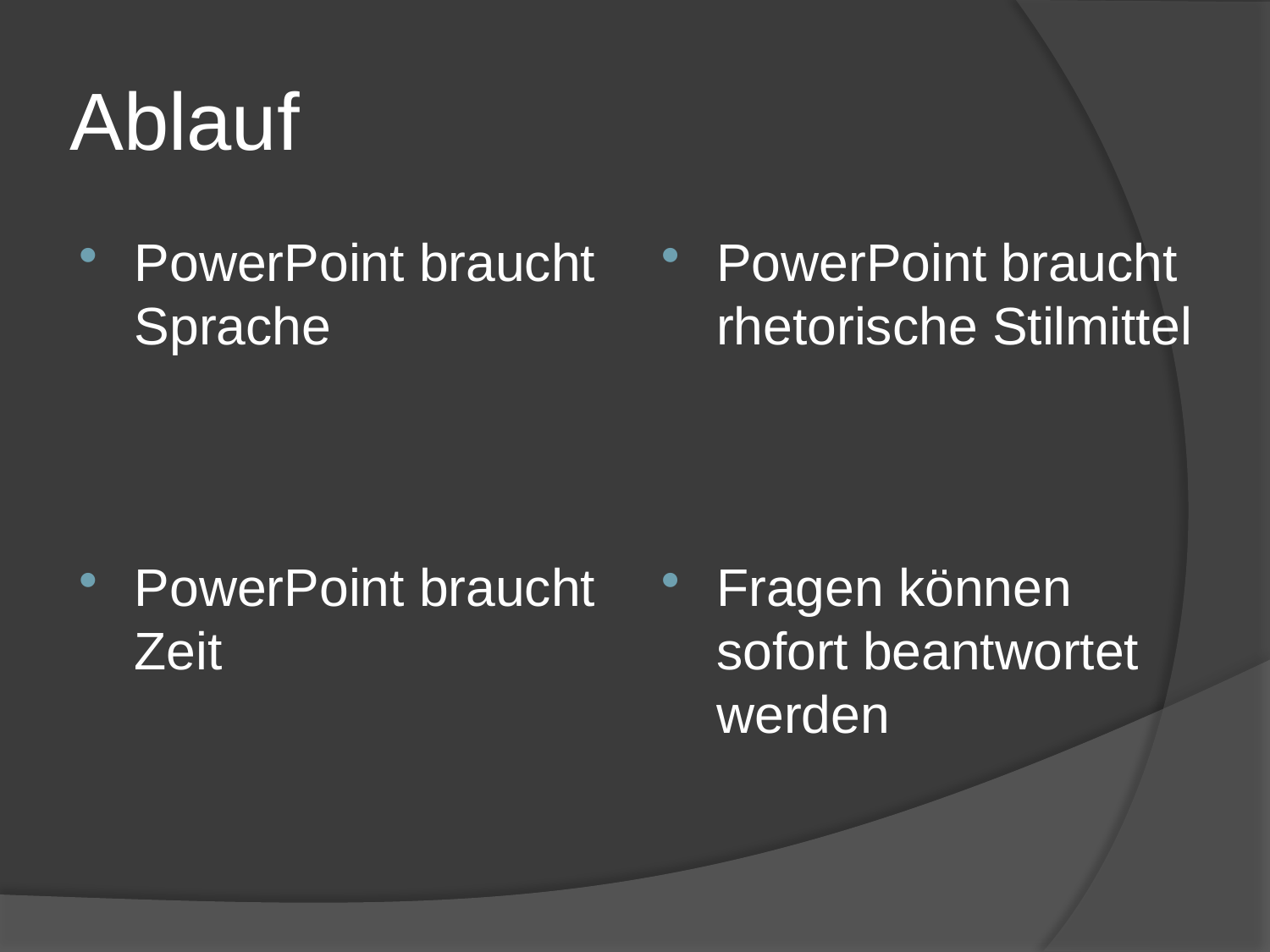

# Ablauf
PowerPoint braucht Sprache
PowerPoint braucht rhetorische Stilmittel
PowerPoint braucht Zeit
Fragen können sofort beantwortet werden